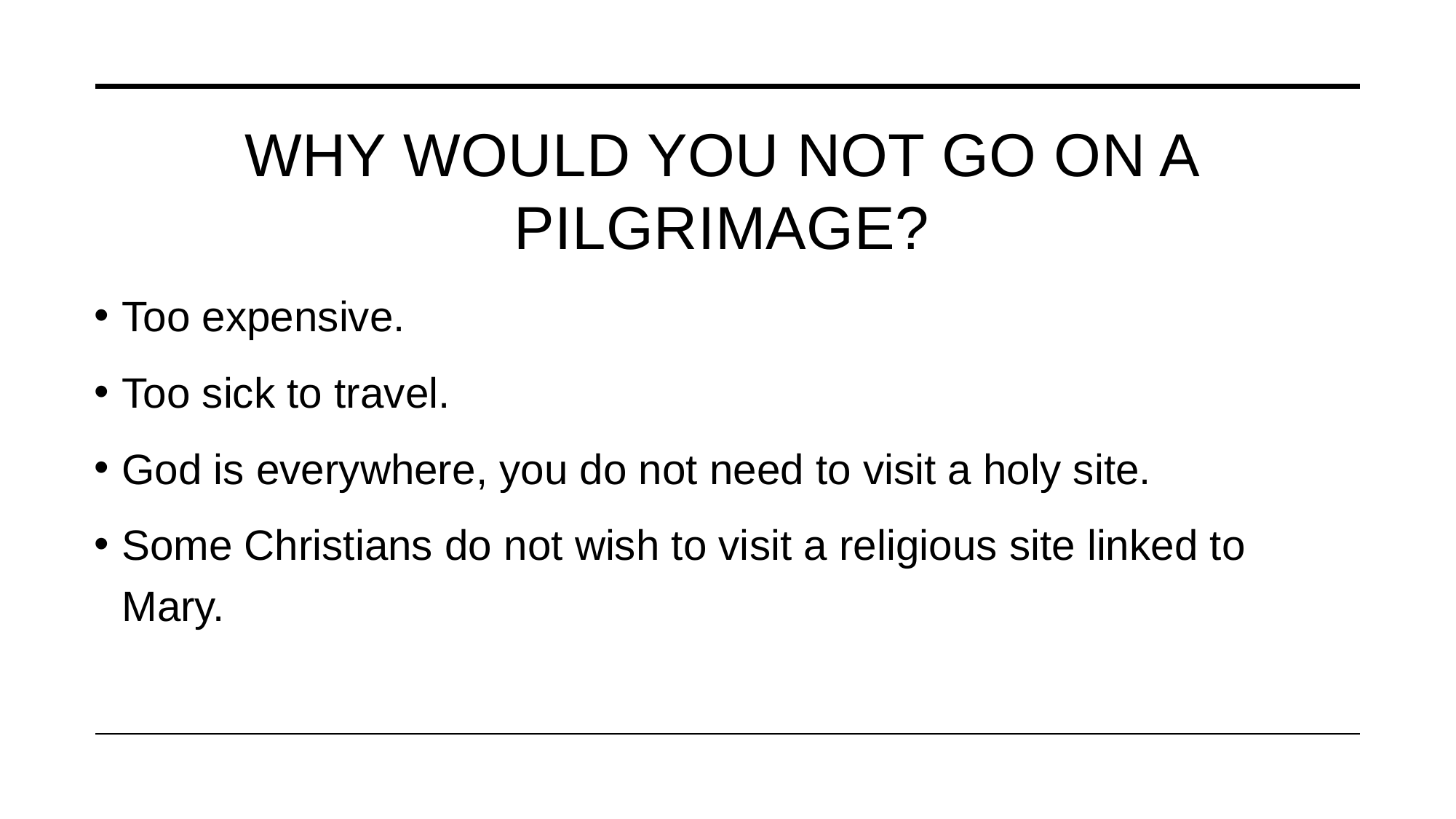

# Why would you not go on a pilgrimage?
Too expensive.
Too sick to travel.
God is everywhere, you do not need to visit a holy site.
Some Christians do not wish to visit a religious site linked to Mary.